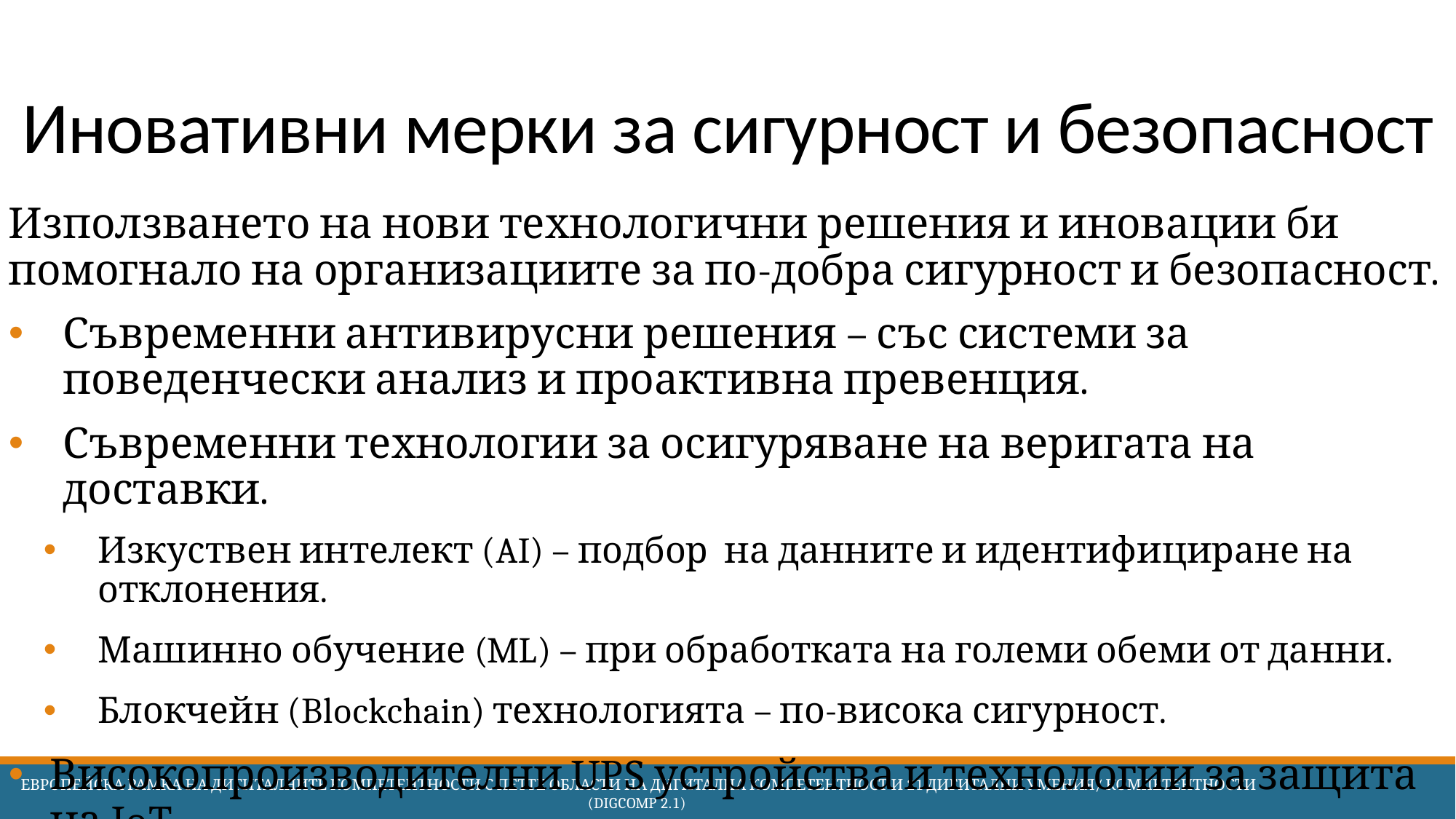

# Иновативни мерки за сигурност и безопасност
Използването на нови технологични решения и иновации би помогнало на организациите за по-добра сигурност и безопасност.
Съвременни антивирусни решения – със системи за поведенчески анализ и проактивна превенция.
Съвременни технологии за осигуряване на веригата на доставки.
Изкуствен интелект (AI) – подбор  на данните и идентифициране на отклонения.
Машинно обучение (ML) – при обработката на големи обеми от данни.
Блокчейн (Blockchain) технологията – по-висока сигурност.
Високопроизводителни UPS устройства и технологии за защита на IoT.

 Европейска Рамка на дигиталните компетентности с петте области на дигитална компетентност и 21 дигитални умения/ компетентности (DigComp 2.1)